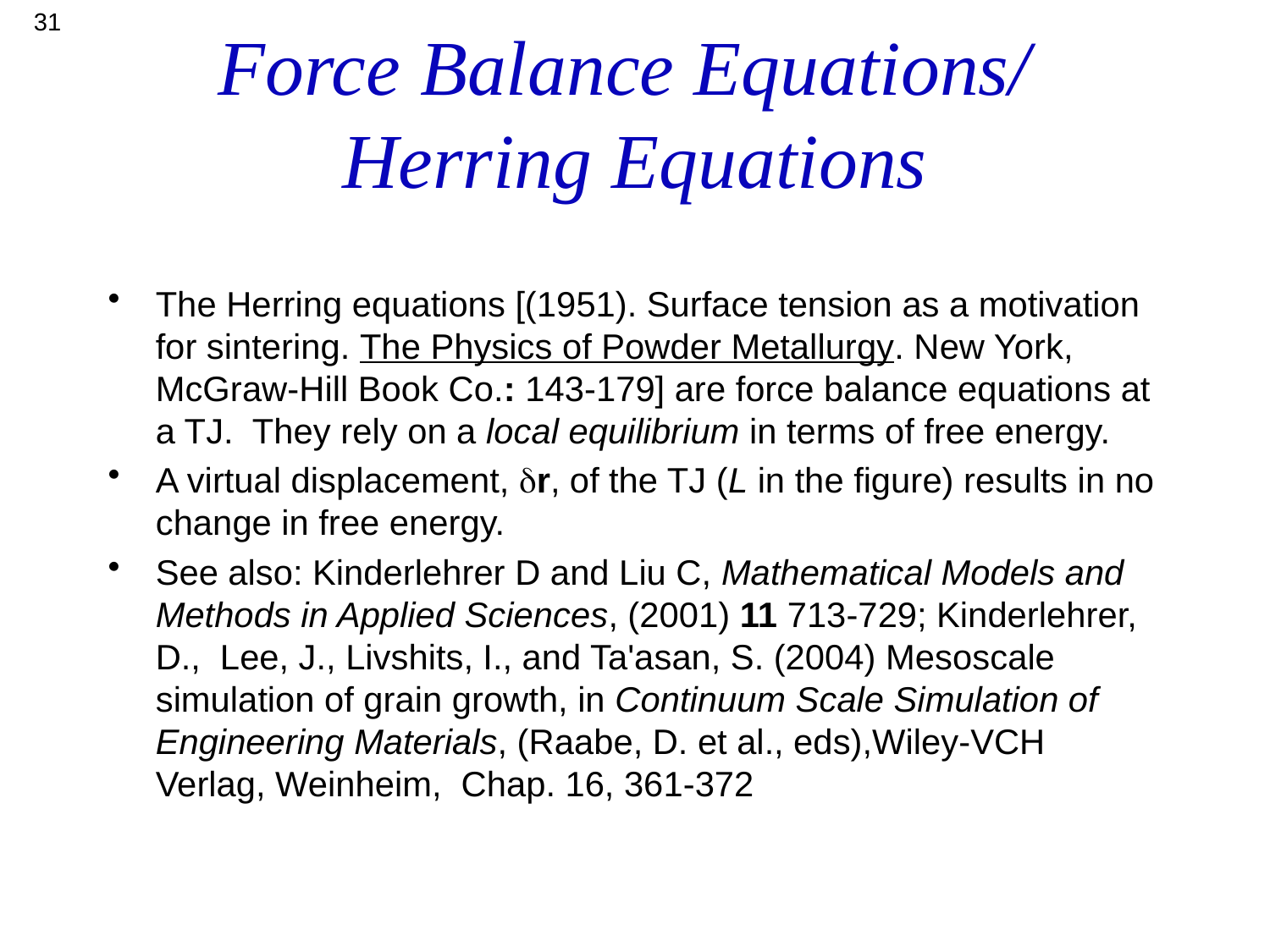

31
# Force Balance Equations/ Herring Equations
The Herring equations [(1951). Surface tension as a motivation for sintering. The Physics of Powder Metallurgy. New York, McGraw-Hill Book Co.: 143-179] are force balance equations at a TJ.  They rely on a local equilibrium in terms of free energy.
A virtual displacement, δr, of the TJ (L in the figure) results in no change in free energy.
See also: Kinderlehrer D and Liu C, Mathematical Models and Methods in Applied Sciences, (2001) 11 713-729; Kinderlehrer, D.,  Lee, J., Livshits, I., and Ta'asan, S. (2004) Mesoscale simulation of grain growth, in Continuum Scale Simulation of Engineering Materials, (Raabe, D. et al., eds),Wiley-VCH Verlag, Weinheim,  Chap. 16, 361-372